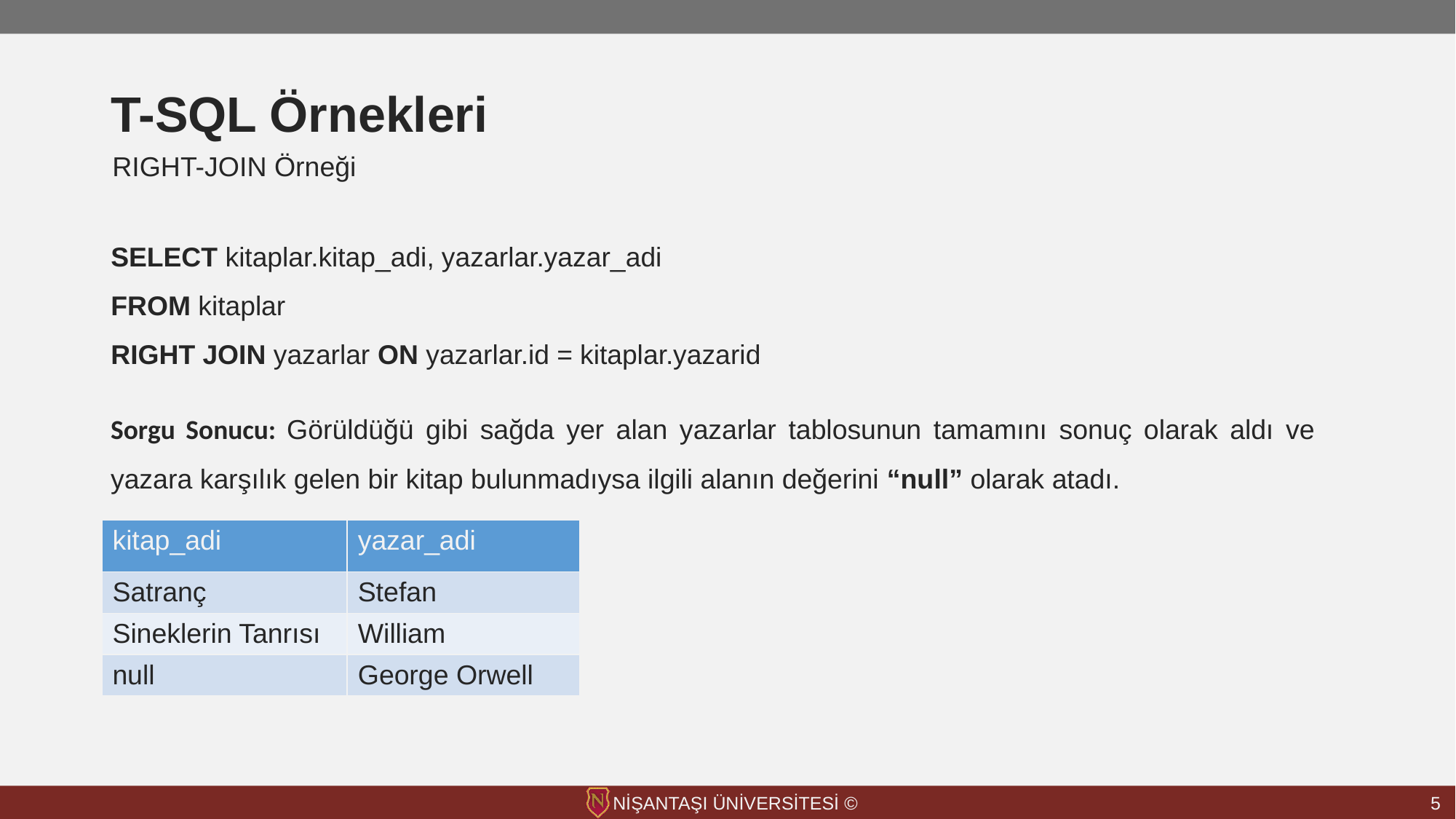

# T-SQL Örnekleri
RIGHT-JOIN Örneği
SELECT kitaplar.kitap_adi, yazarlar.yazar_adi
FROM kitaplar
RIGHT JOIN yazarlar ON yazarlar.id = kitaplar.yazarid
Sorgu Sonucu: Görüldüğü gibi sağda yer alan yazarlar tablosunun tamamını sonuç olarak aldı ve yazara karşılık gelen bir kitap bulunmadıysa ilgili alanın değerini “null” olarak atadı.
| kitap\_adi | yazar\_adi |
| --- | --- |
| Satranç | Stefan |
| Sineklerin Tanrısı | William |
| null | George Orwell |